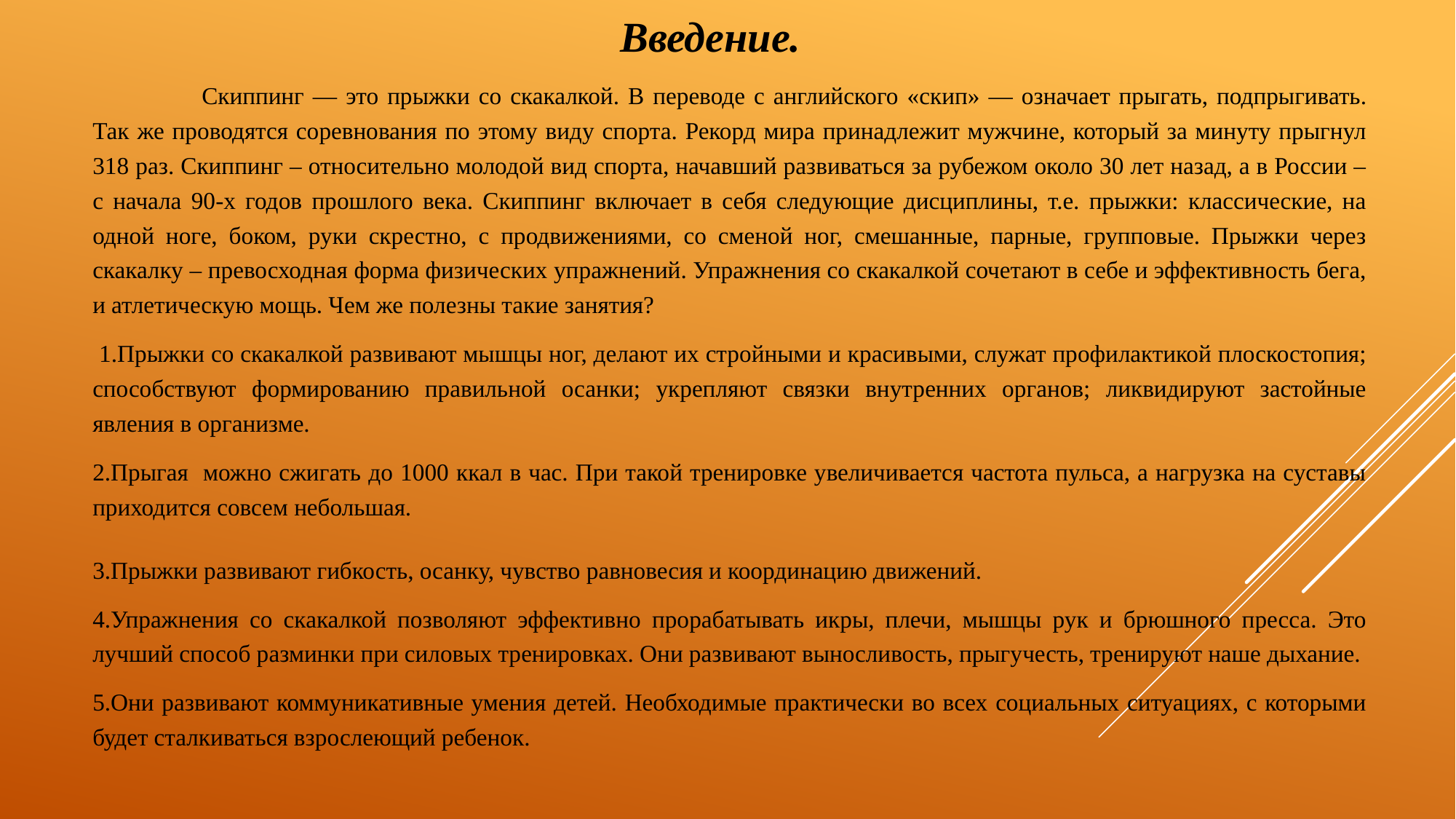

Введение.
	Скиппинг — это прыжки со скакалкой. В переводе с английского «скип» — означает прыгать, подпрыгивать. Так же проводятся соревнования по этому виду спорта. Рекорд мира принадлежит мужчине, который за минуту прыгнул 318 раз. Скиппинг – относительно молодой вид спорта, начавший развиваться за рубежом около 30 лет назад, а в России – с начала 90-х годов прошлого века. Скиппинг включает в себя следующие дисциплины, т.е. прыжки: классические, на одной ноге, боком, руки скрестно, с продвижениями, со сменой ног, смешанные, парные, групповые. Прыжки через скакалку – превосходная форма физических упражнений. Упражнения со скакалкой сочетают в себе и эффективность бега, и атлетическую мощь. Чем же полезны такие занятия?
 1.Прыжки со скакалкой развивают мышцы ног, делают их стройными и красивыми, служат профилактикой плоскостопия; способствуют формированию правильной осанки; укрепляют связки внутренних органов; ликвидируют застойные явления в организме.
2.Прыгая  можно сжигать до 1000 ккал в час. При такой тренировке увеличивается частота пульса, а нагрузка на суставы приходится совсем небольшая.
3.Прыжки развивают гибкость, осанку, чувство равновесия и координацию движений.
4.Упражнения со скакалкой позволяют эффективно прорабатывать икры, плечи, мышцы рук и брюшного пресса. Это лучший способ разминки при силовых тренировках. Они развивают выносливость, прыгучесть, тренируют наше дыхание.
5.Они развивают коммуникативные умения детей. Необходимые практически во всех социальных ситуациях, с которыми будет сталкиваться взрослеющий ребенок.
#